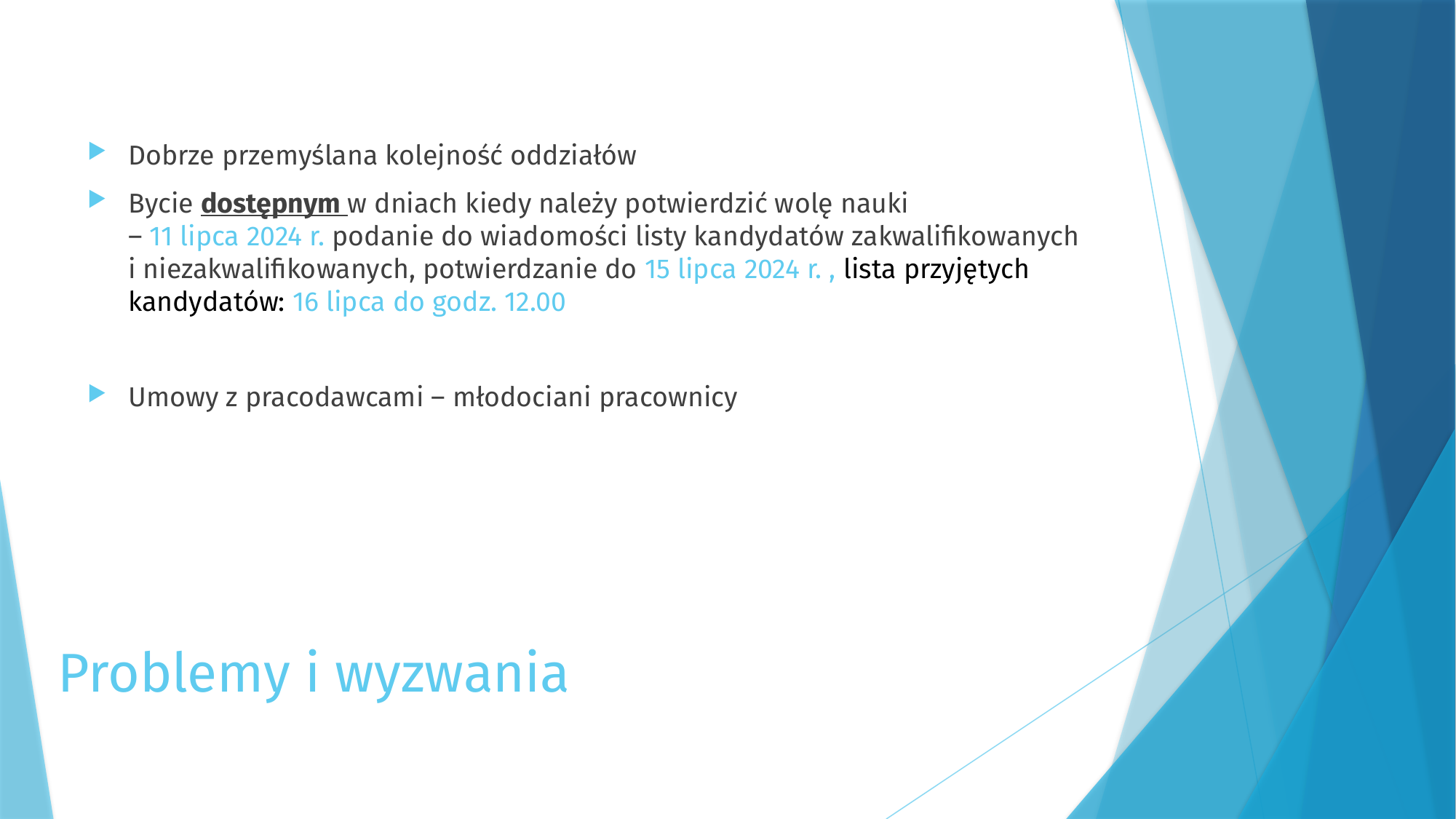

Dobrze przemyślana kolejność oddziałów
Bycie dostępnym w dniach kiedy należy potwierdzić wolę nauki
– 11 lipca 2024 r. podanie do wiadomości listy kandydatów zakwalifikowanych i niezakwalifikowanych, potwierdzanie do 15 lipca 2024 r. , lista przyjętych kandydatów: 16 lipca do godz. 12.00

Umowy z pracodawcami – młodociani pracownicy
# Problemy i wyzwania